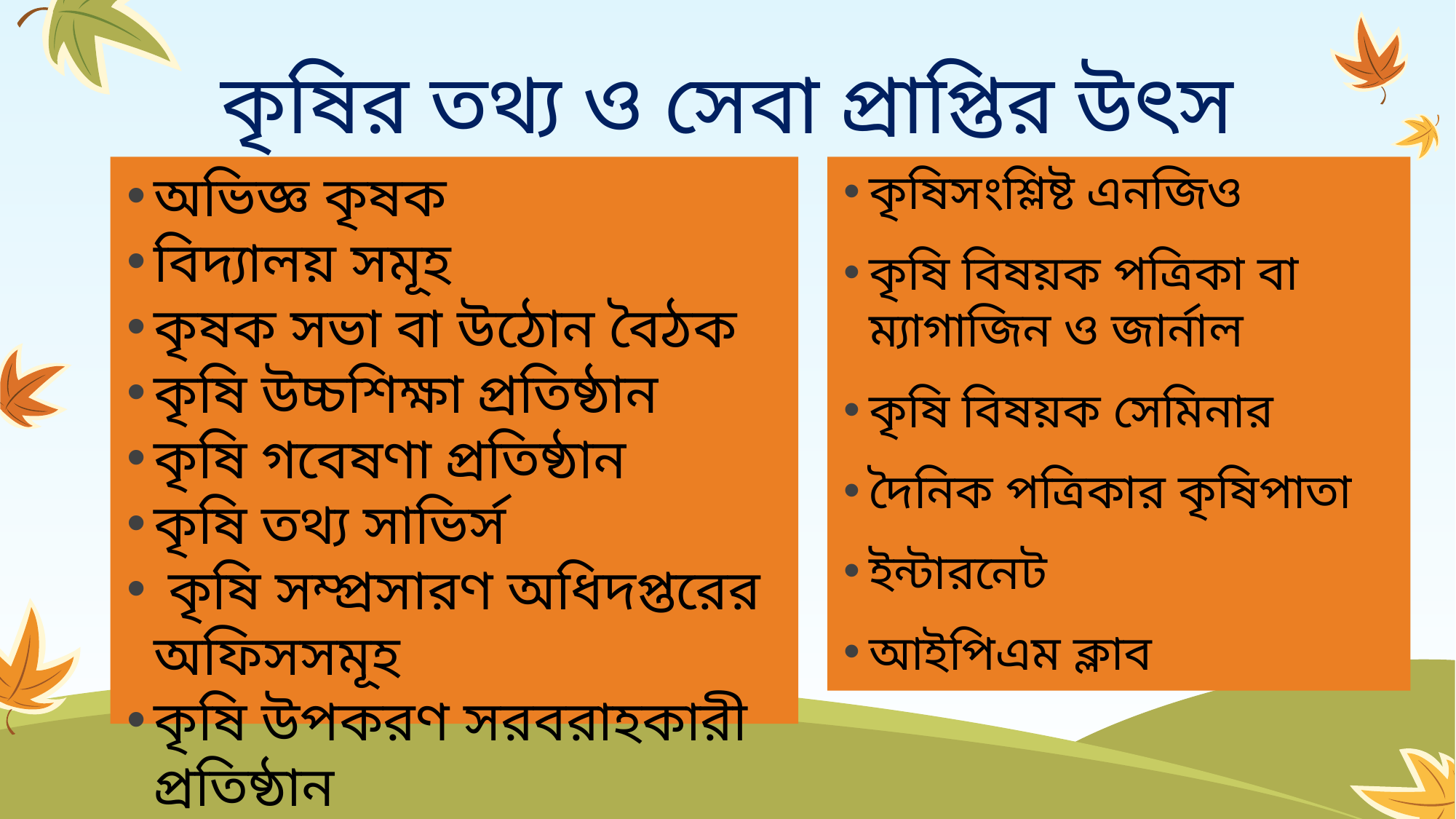

# কৃষির তথ্য ও সেবা প্রাপ্তির উৎস
কৃষিসংশ্লিষ্ট এনজিও
কৃষি বিষয়ক পত্রিকা বা ম্যাগাজিন ও জার্নাল
কৃষি বিষয়ক সেমিনার
দৈনিক পত্রিকার কৃষিপাতা
ইন্টারনেট
আইপিএম ক্লাব

অভিজ্ঞ কৃষক
বিদ্যালয় সমূহ
কৃষক সভা বা উঠোন বৈঠক
কৃষি উচ্চশিক্ষা প্রতিষ্ঠান
কৃষি গবেষণা প্রতিষ্ঠান
কৃষি তথ্য সাভির্স
 কৃষি সম্প্রসারণ অধিদপ্তরের অফিসসমূহ
কৃষি উপকরণ সরবরাহকারী প্রতিষ্ঠান